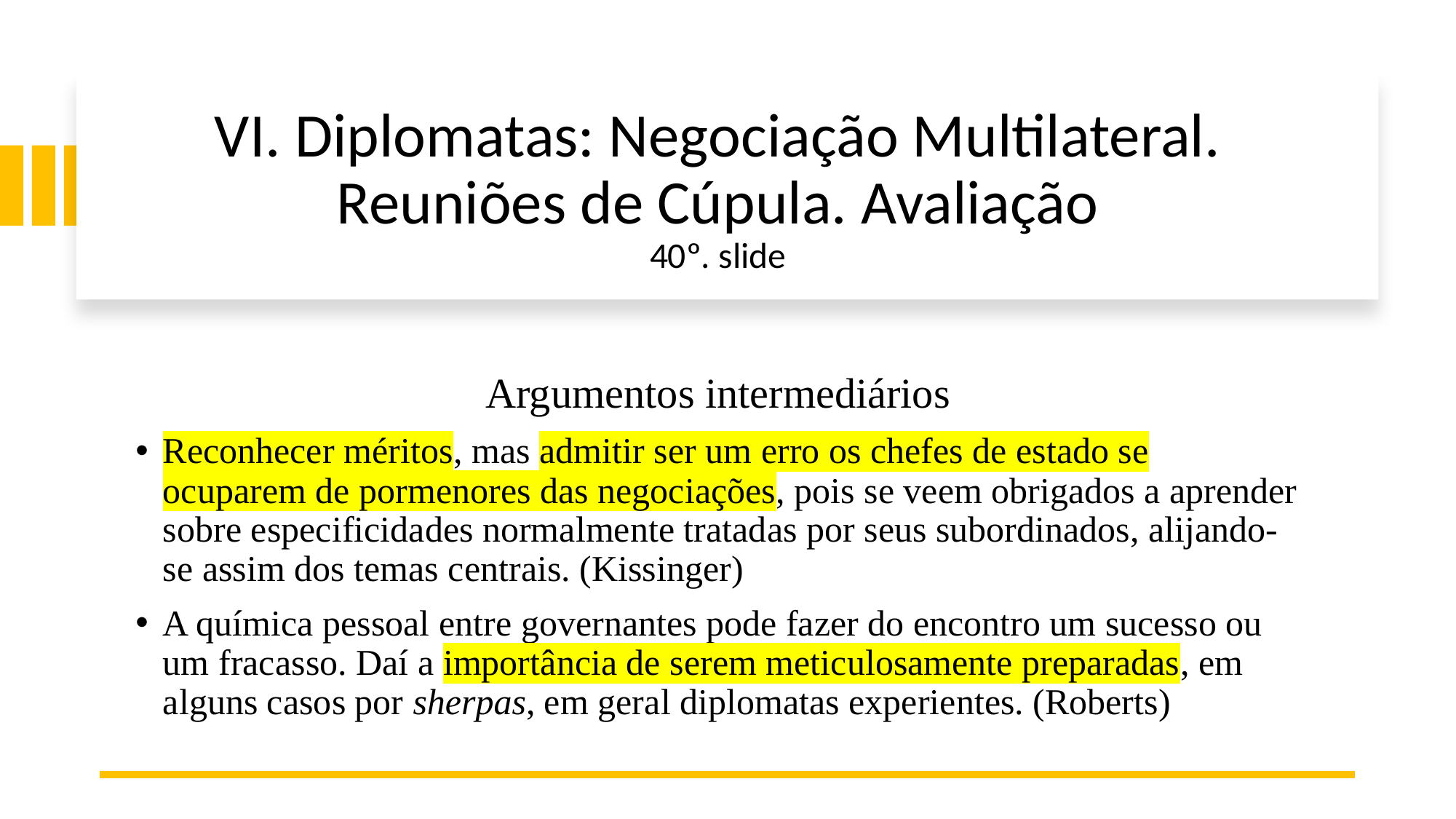

# VI. Diplomatas: Negociação Multilateral. Reuniões de Cúpula. Avaliação 40º. slide

Argumentos intermediários
Reconhecer méritos, mas admitir ser um erro os chefes de estado se ocuparem de pormenores das negociações, pois se veem obrigados a aprender sobre especificidades normalmente tratadas por seus subordinados, alijando-se assim dos temas centrais. (Kissinger)
A química pessoal entre governantes pode fazer do encontro um sucesso ou um fracasso. Daí a importância de serem meticulosamente preparadas, em alguns casos por sherpas, em geral diplomatas experientes. (Roberts)